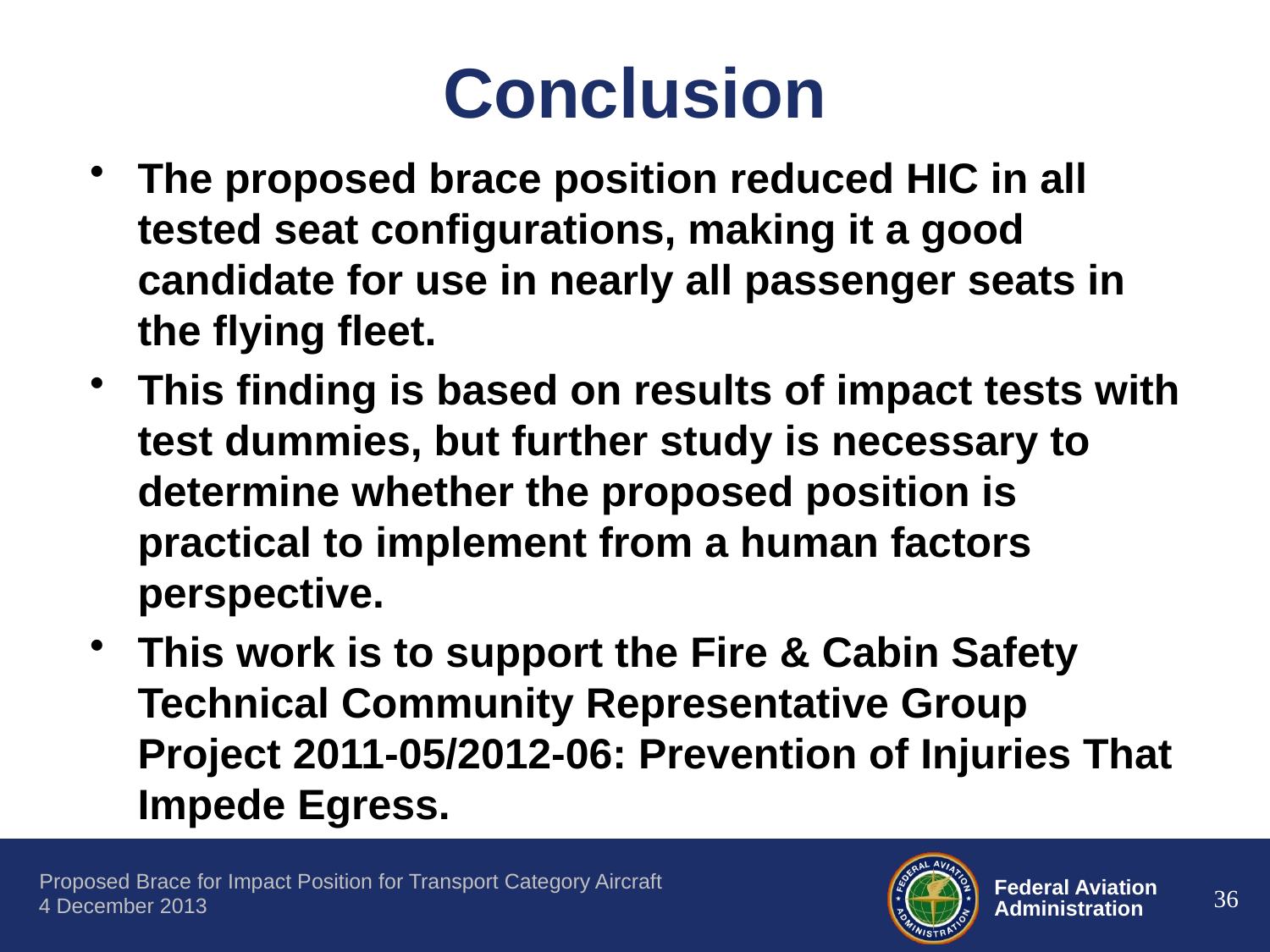

# Conclusion
The proposed brace position reduced HIC in all tested seat configurations, making it a good candidate for use in nearly all passenger seats in the flying fleet.
This finding is based on results of impact tests with test dummies, but further study is necessary to determine whether the proposed position is practical to implement from a human factors perspective.
This work is to support the Fire & Cabin Safety Technical Community Representative Group Project 2011-05/2012-06: Prevention of Injuries That Impede Egress.

36